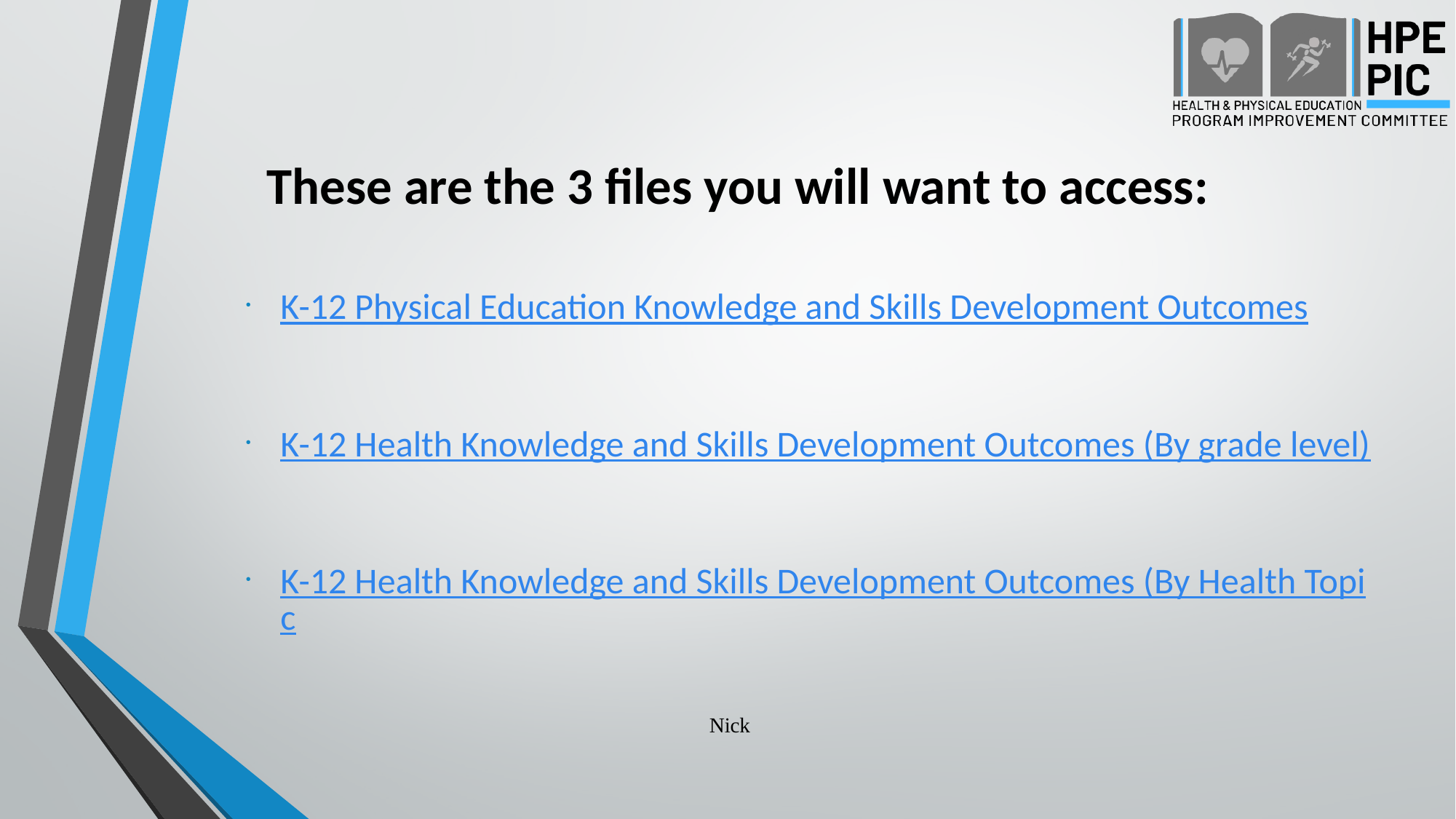

# These are the 3 files you will want to access:
K-12 Physical Education Knowledge and Skills Development Outcomes

K-12 Health Knowledge and Skills Development Outcomes (By grade level)

K-12 Health Knowledge and Skills Development Outcomes (By Health Topic
Nick